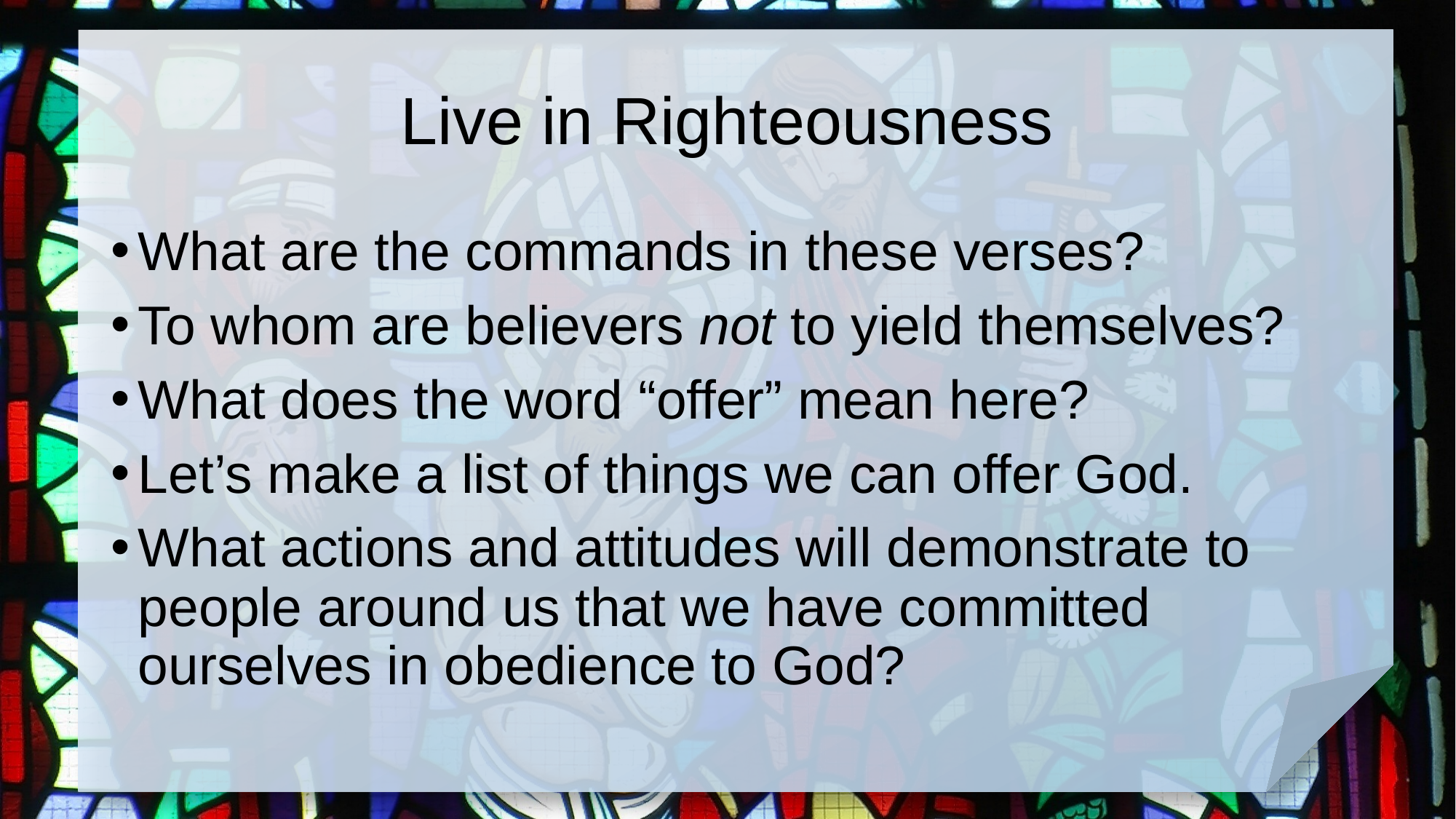

# Live in Righteousness
What are the commands in these verses?
To whom are believers not to yield themselves?
What does the word “offer” mean here?
Let’s make a list of things we can offer God.
What actions and attitudes will demonstrate to people around us that we have committed ourselves in obedience to God?